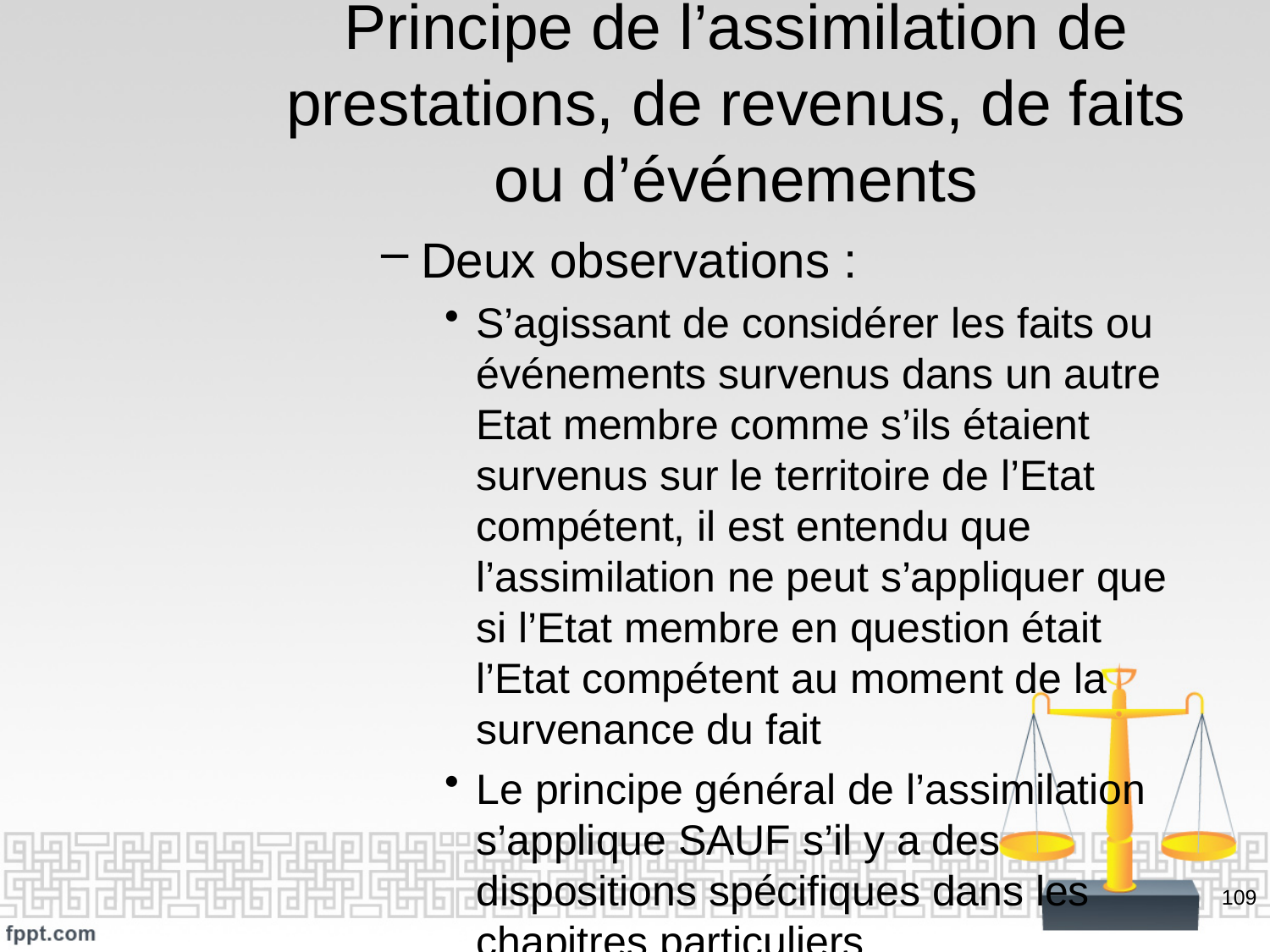

# Principe de l’assimilation de prestations, de revenus, de faits ou d’événements
Deux observations :
S’agissant de considérer les faits ou événements survenus dans un autre Etat membre comme s’ils étaient survenus sur le territoire de l’Etat compétent, il est entendu que l’assimilation ne peut s’appliquer que si l’Etat membre en question était l’Etat compétent au moment de la survenance du fait
Le principe général de l’assimilation s’applique SAUF s’il y a des dispositions spécifiques dans les chapitres particuliers
109